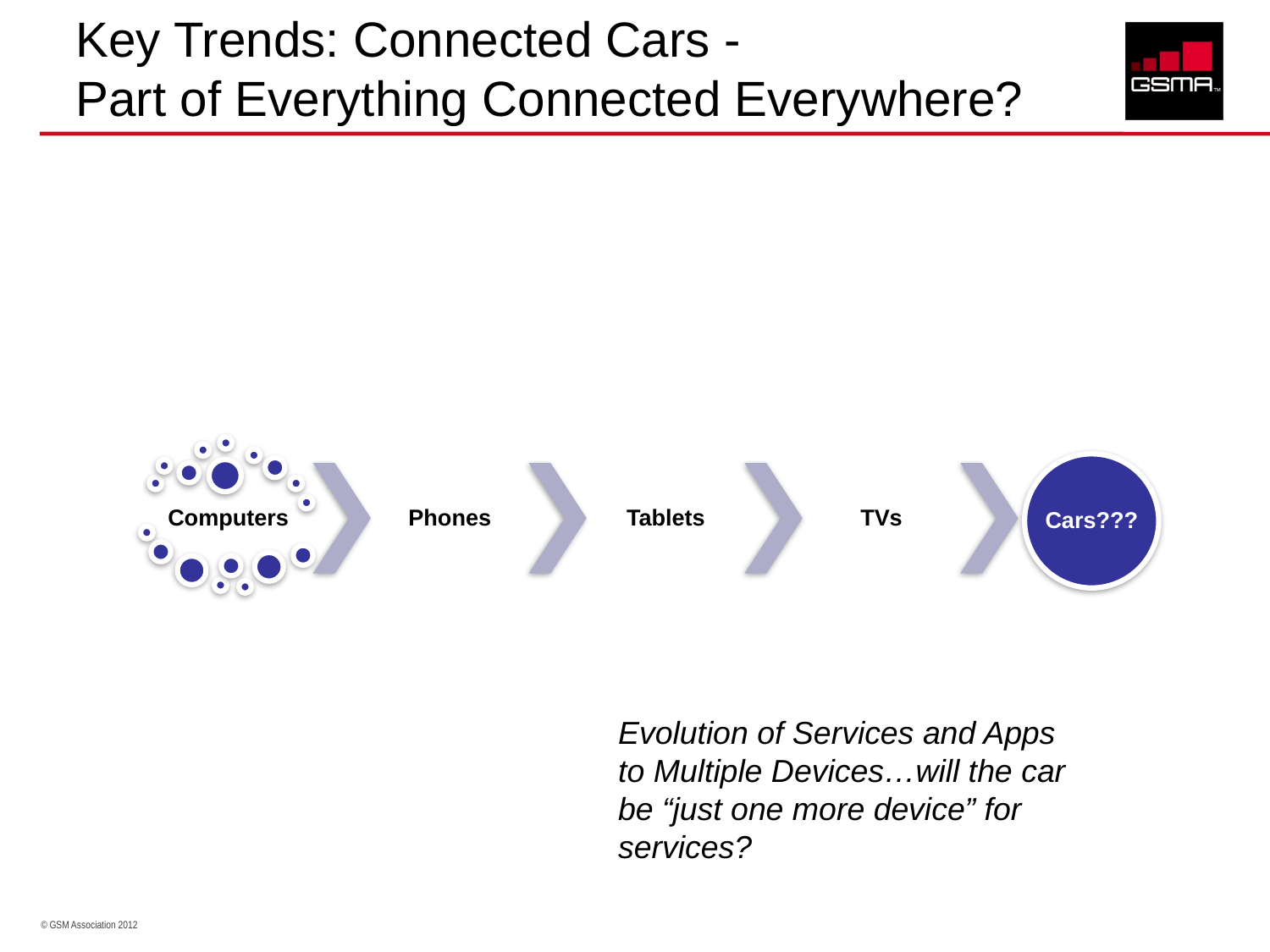

# Key Trends: Connected Cars - Part of Everything Connected Everywhere?
Computers
Phones
Tablets
TVs
Cars???
Evolution of Services and Apps to Multiple Devices…will the car be “just one more device” for services?